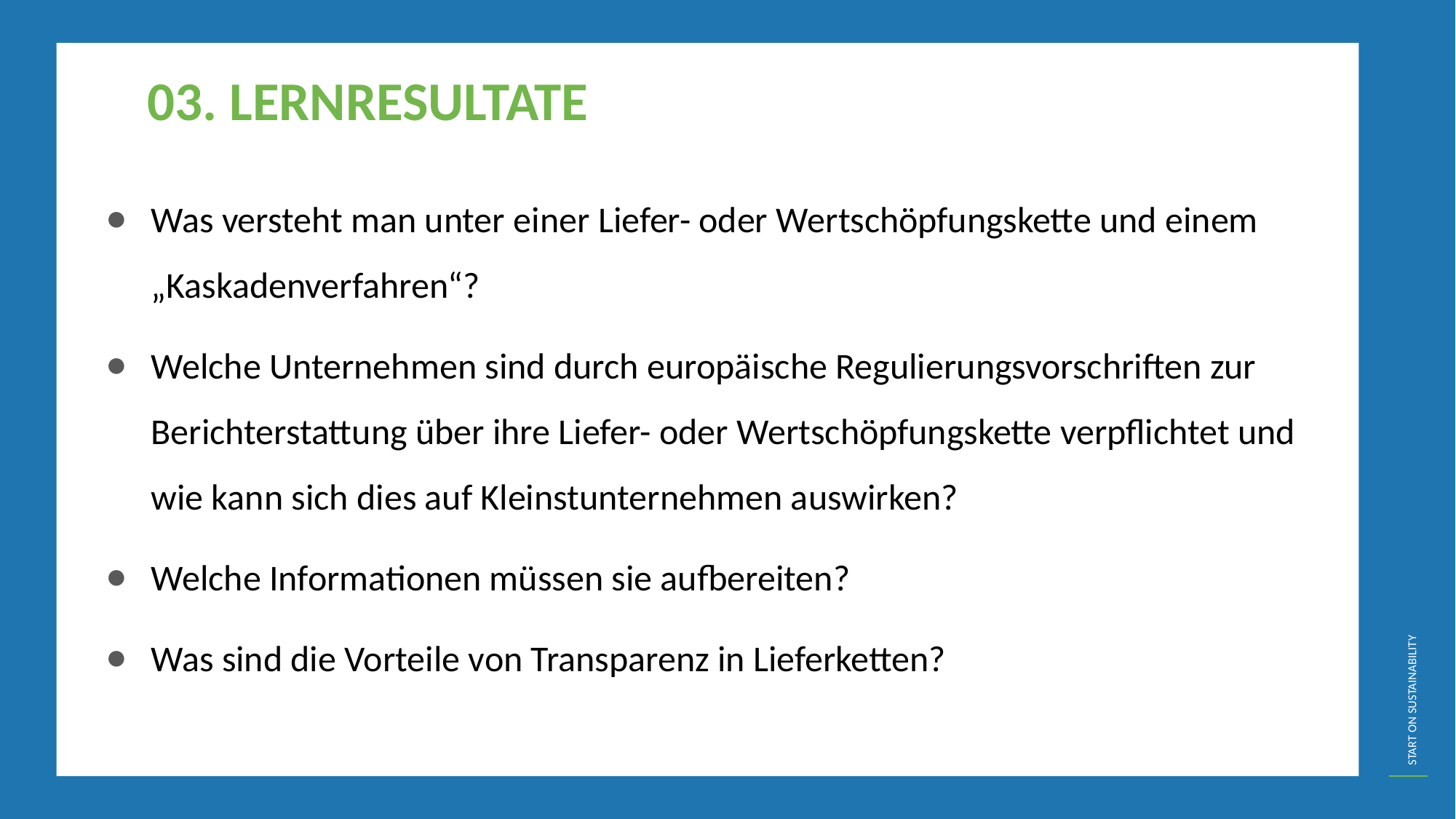

03. LERNRESULTATE
Was versteht man unter einer Liefer- oder Wertschöpfungskette und einem „Kaskadenverfahren“?
Welche Unternehmen sind durch europäische Regulierungsvorschriften zur Berichterstattung über ihre Liefer- oder Wertschöpfungskette verpflichtet und wie kann sich dies auf Kleinstunternehmen auswirken?
Welche Informationen müssen sie aufbereiten?
Was sind die Vorteile von Transparenz in Lieferketten?